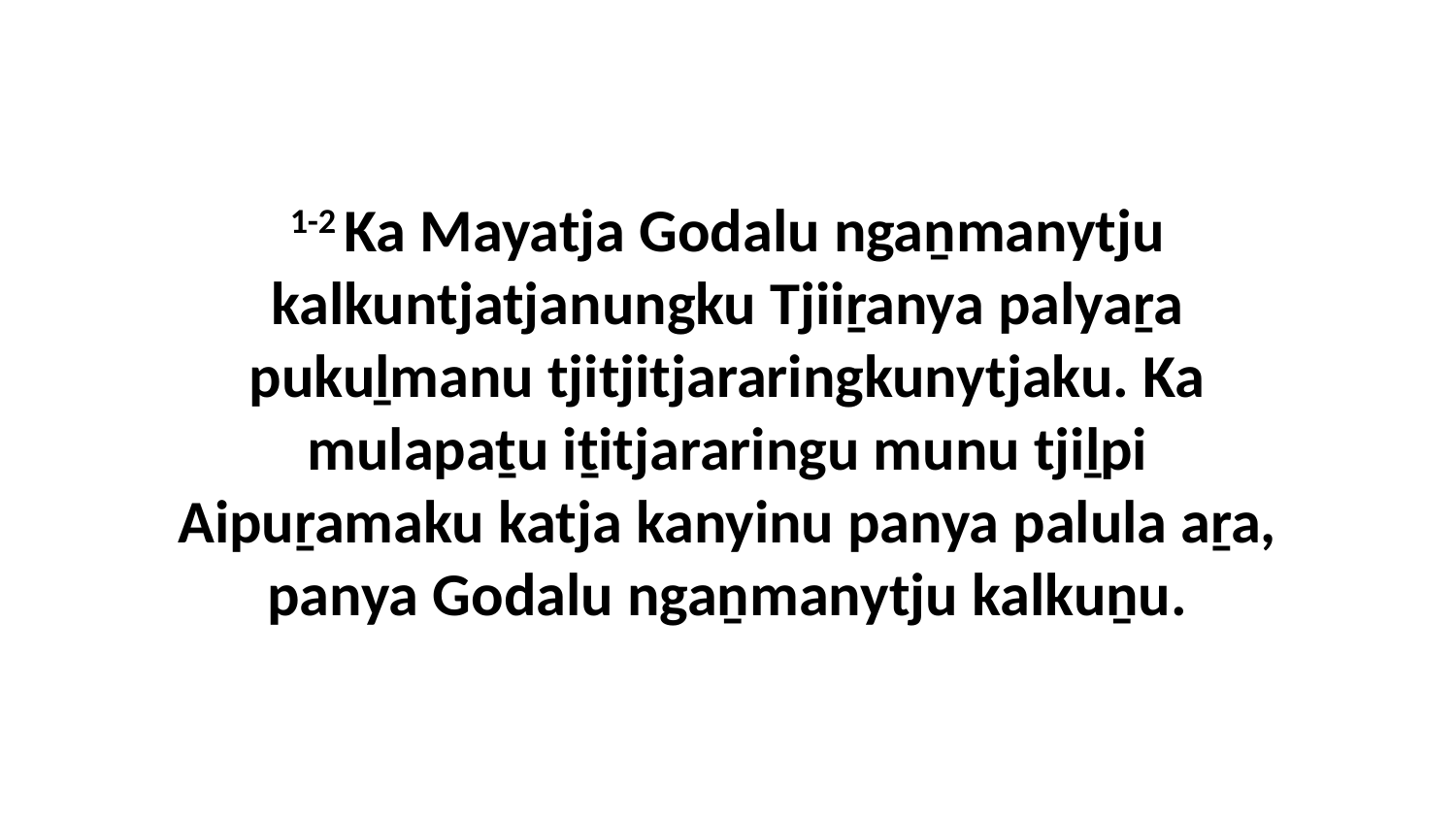

1-2 Ka Mayatja Godalu ngaṉmanytju kalkuntjatjanungku Tjiiṟanya palyaṟa pukuḻmanu tjitjitjararingkunytjaku. Ka mulapaṯu iṯitjararingu munu tjiḻpi Aipuṟamaku katja kanyinu panya palula aṟa, panya Godalu ngaṉmanytju kalkuṉu.